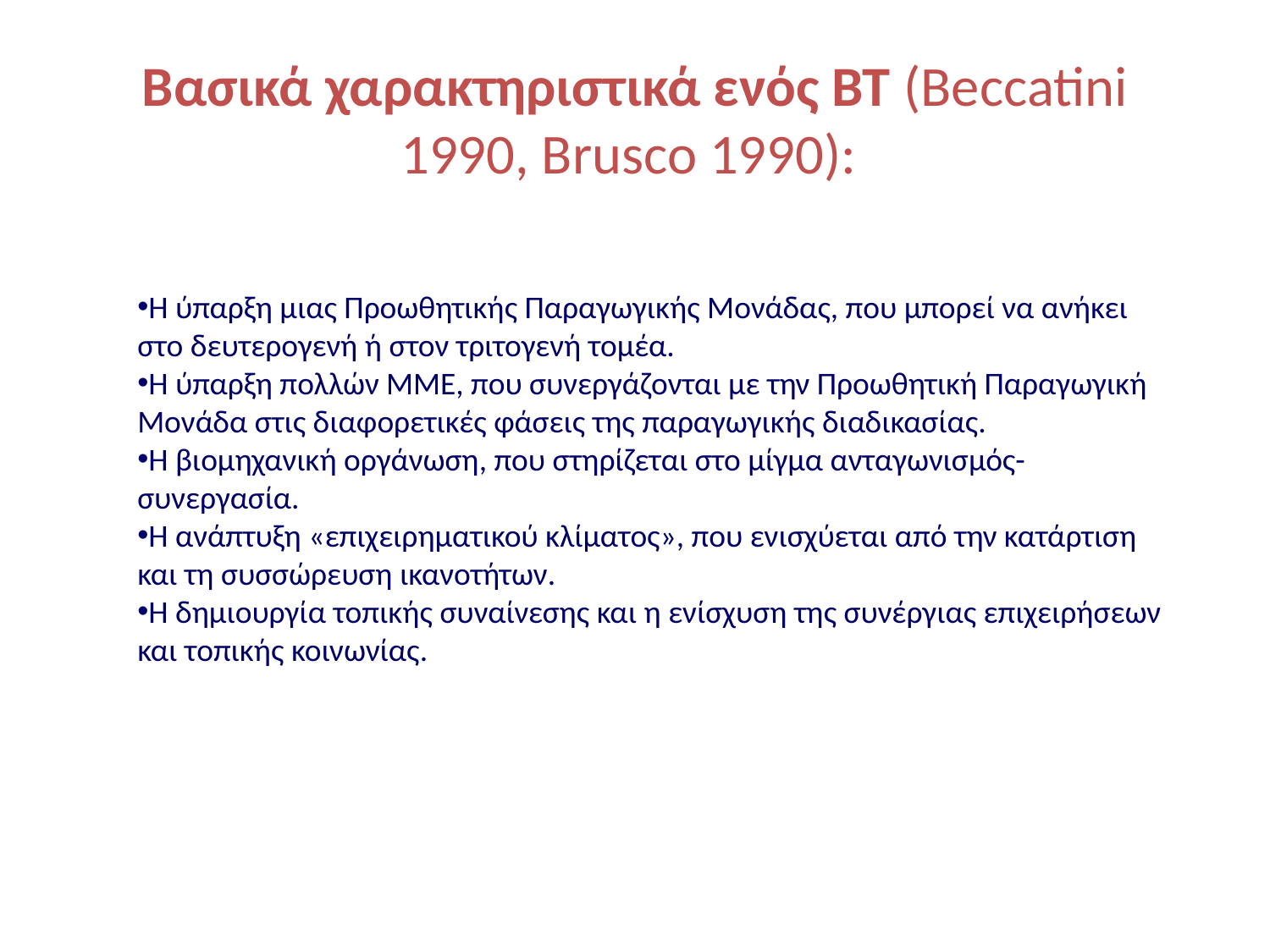

# Βασικά χαρακτηριστικά ενός ΒΤ (Beccatini 1990, Brusco 1990):

Η ύπαρξη μιας Προωθητικής Παραγωγικής Μονάδας, που μπορεί να ανήκει στο δευτερογενή ή στον τριτογενή τομέα.
Η ύπαρξη πολλών ΜΜΕ, που συνεργάζονται με την Προωθητική Παραγωγική Μονάδα στις διαφορετικές φάσεις της παραγωγικής διαδικασίας.
Η βιομηχανική οργάνωση, που στηρίζεται στο μίγμα ανταγωνισμός-συνεργασία.
Η ανάπτυξη «επιχειρηματικού κλίματος», που ενισχύεται από την κατάρτιση και τη συσσώρευση ικανοτήτων.
Η δημιουργία τοπικής συναίνεσης και η ενίσχυση της συνέργιας επιχειρήσεων και τοπικής κοινωνίας.